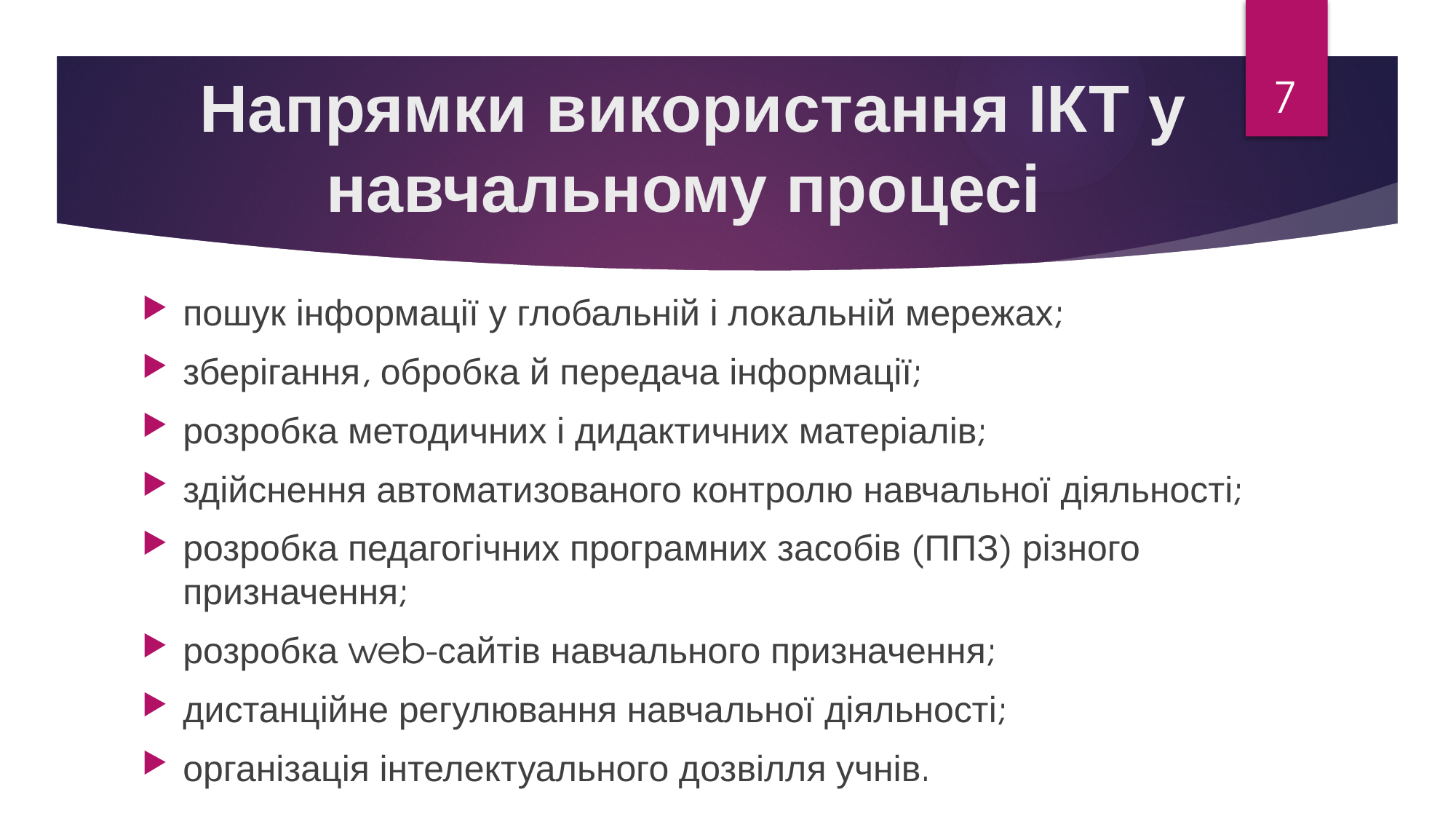

7
# Напрямки використання ІКТ у навчальному процесі
пошук інформації у глобальній і локальній мережах;
зберігання, обробка й передача інформації;
розробка методичних і дидактичних матеріалів;
здійснення автоматизованого контролю навчальної діяльності;
розробка педагогічних програмних засобів (ППЗ) різного призначення;
розробка web-сайтів навчального призначення;
дистанційне регулювання навчальної діяльності;
організація інтелектуального дозвілля учнів.